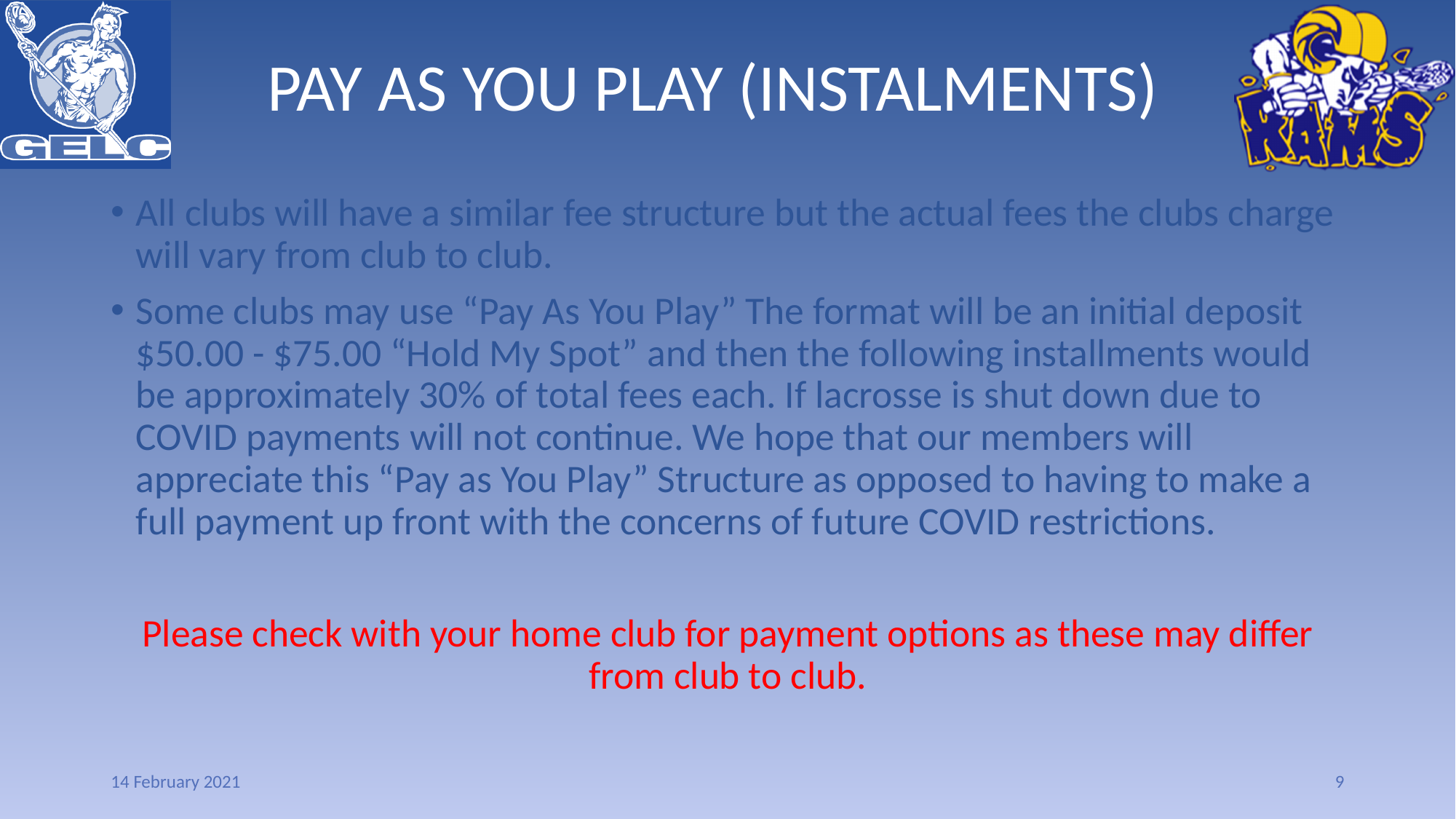

# PAY AS YOU PLAY (INSTALMENTS)
All clubs will have a similar fee structure but the actual fees the clubs charge will vary from club to club.
Some clubs may use “Pay As You Play” The format will be an initial deposit $50.00 - $75.00 “Hold My Spot” and then the following installments would be approximately 30% of total fees each. If lacrosse is shut down due to COVID payments will not continue. We hope that our members will appreciate this “Pay as You Play” Structure as opposed to having to make a full payment up front with the concerns of future COVID restrictions.

Please check with your home club for payment options as these may differ from club to club.
14 February 2021
9